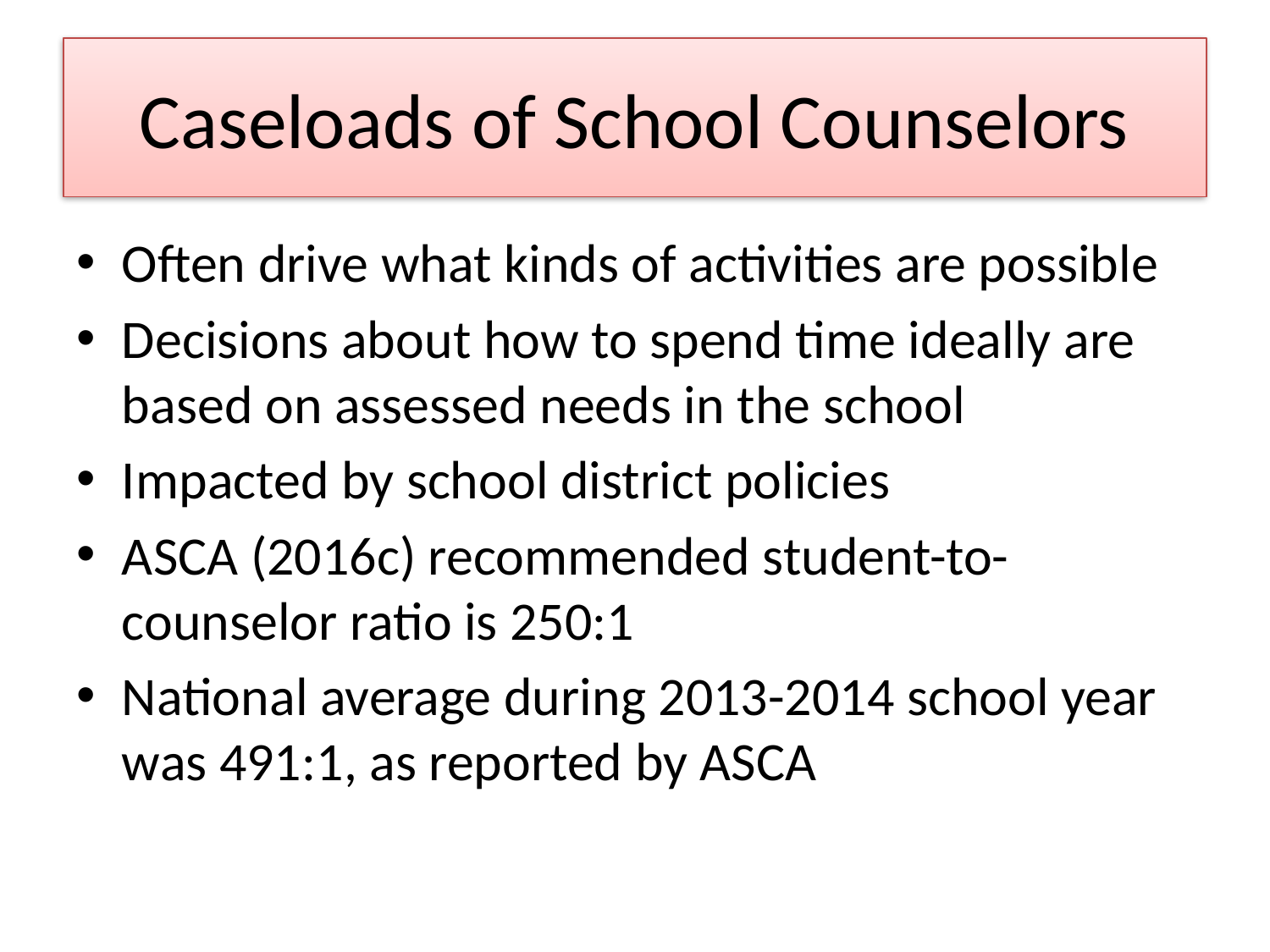

# Caseloads of School Counselors
Often drive what kinds of activities are possible
Decisions about how to spend time ideally are based on assessed needs in the school
Impacted by school district policies
ASCA (2016c) recommended student-to-counselor ratio is 250:1
National average during 2013-2014 school year was 491:1, as reported by ASCA